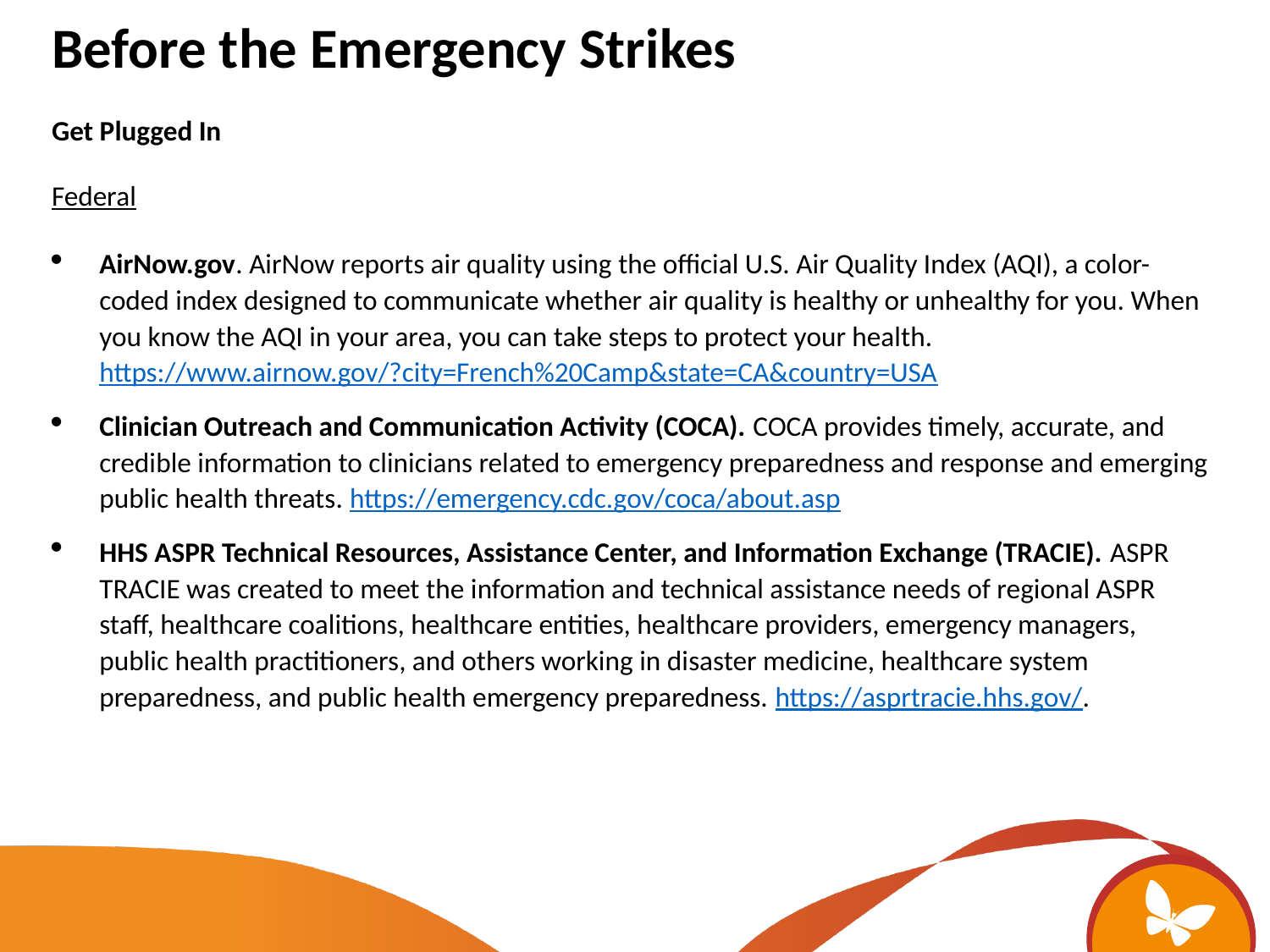

Before the Emergency Strikes
Get Plugged In
Federal
AirNow.gov. AirNow reports air quality using the official U.S. Air Quality Index (AQI), a color-coded index designed to communicate whether air quality is healthy or unhealthy for you. When you know the AQI in your area, you can take steps to protect your health. https://www.airnow.gov/?city=French%20Camp&state=CA&country=USA
Clinician Outreach and Communication Activity (COCA). COCA provides timely, accurate, and credible information to clinicians related to emergency preparedness and response and emerging public health threats. https://emergency.cdc.gov/coca/about.asp
HHS ASPR Technical Resources, Assistance Center, and Information Exchange (TRACIE). ASPR TRACIE was created to meet the information and technical assistance needs of regional ASPR staff, healthcare coalitions, healthcare entities, healthcare providers, emergency managers, public health practitioners, and others working in disaster medicine, healthcare system preparedness, and public health emergency preparedness. https://asprtracie.hhs.gov/.